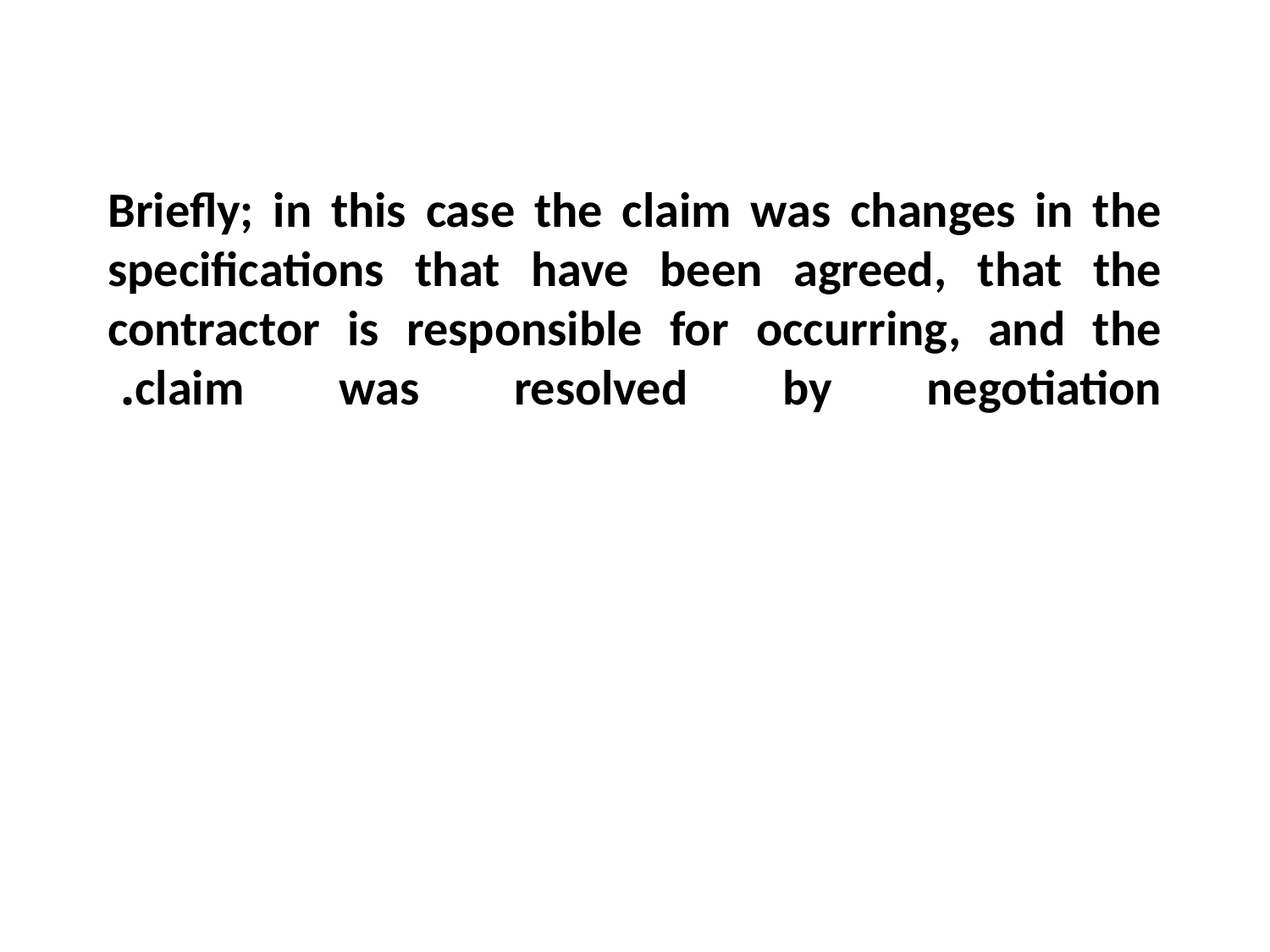

# Briefly; in this case the claim was changes in the specifications that have been agreed, that the contractor is responsible for occurring, and the claim was resolved by negotiation.